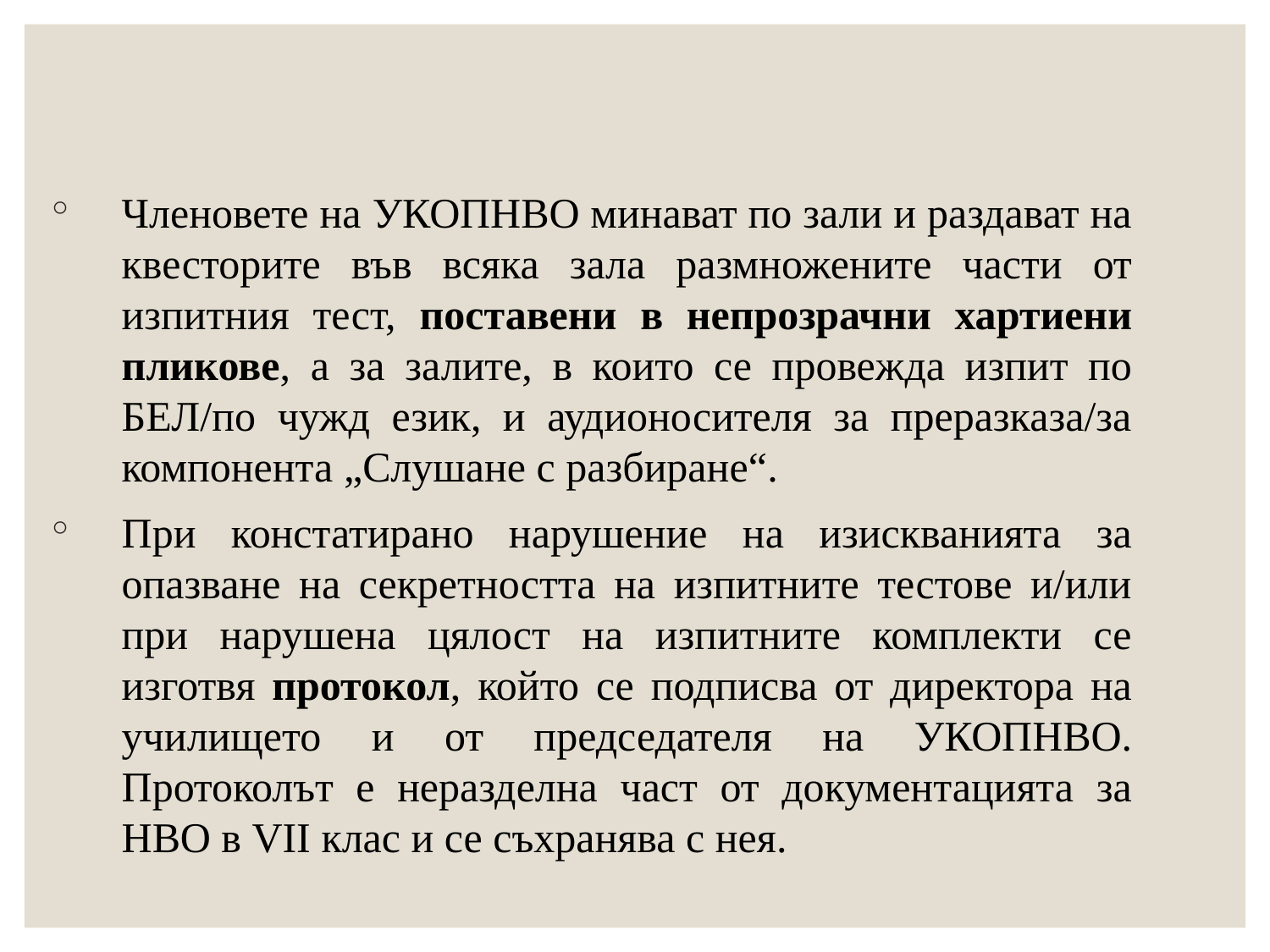

Членовете на УКОПНВО минават по зали и раздават на квесторите във всяка зала размножените части от изпитния тест, поставени в непрозрачни хартиени пликове, а за залите, в които се провежда изпит по БЕЛ/по чужд език, и аудионосителя за преразказа/за компонента „Слушане с разбиране“.
При констатирано нарушение на изискванията за опазване на секретността на изпитните тестове и/или при нарушена цялост на изпитните комплекти се изготвя протокол, който се подписва от директора на училището и от председателя на УКОПНВО. Протоколът е неразделна част от документацията за НВО в VII клас и се съхранява с нея.